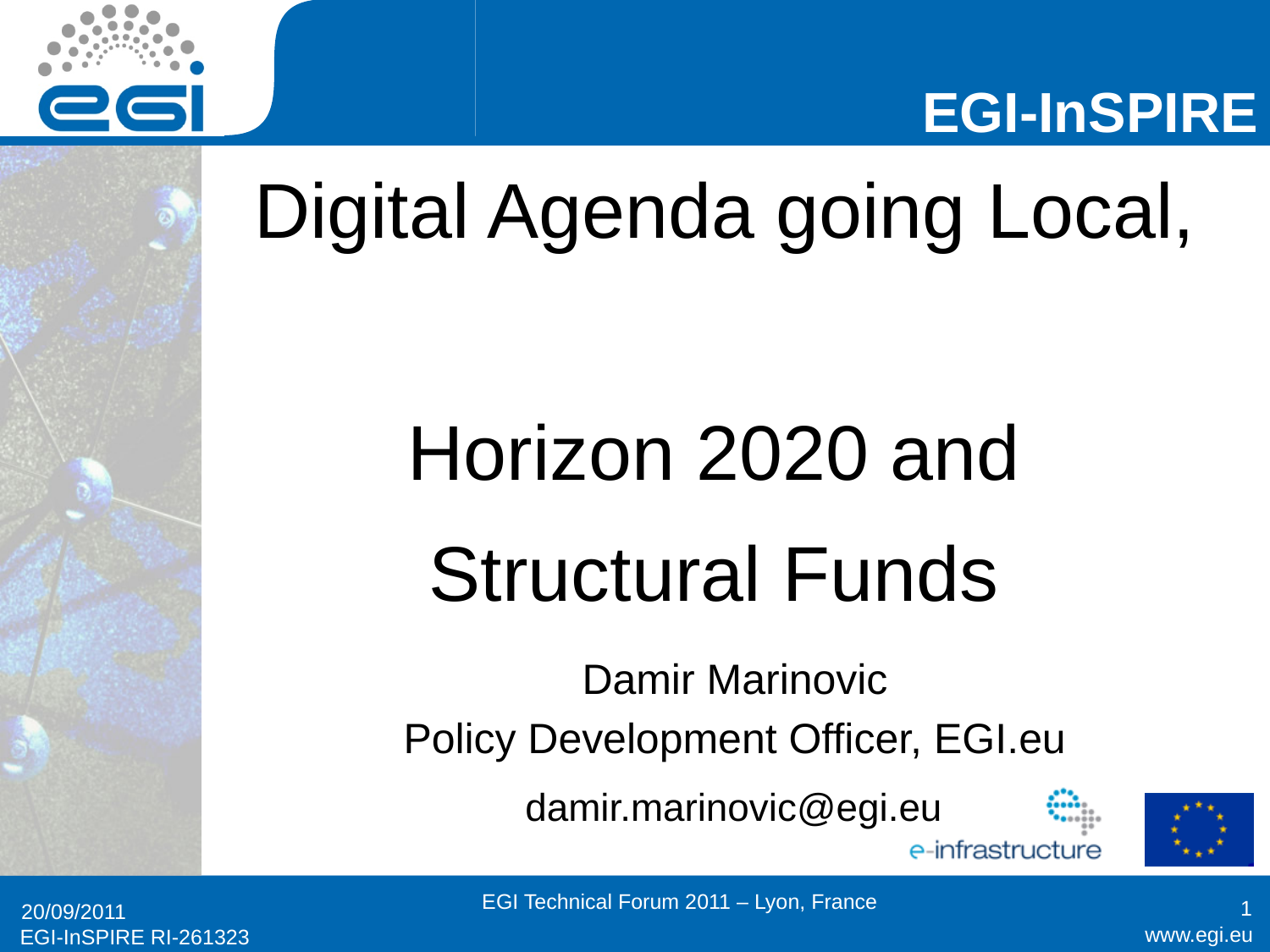

# Digital Agenda going Local, Horizon 2020 and Structural Funds
Damir Marinovic
Policy Development Officer, EGI.eu
                  damir.marinovic@egi.eu

EGI Technical Forum 2011 – Lyon, France
1
20/09/2011